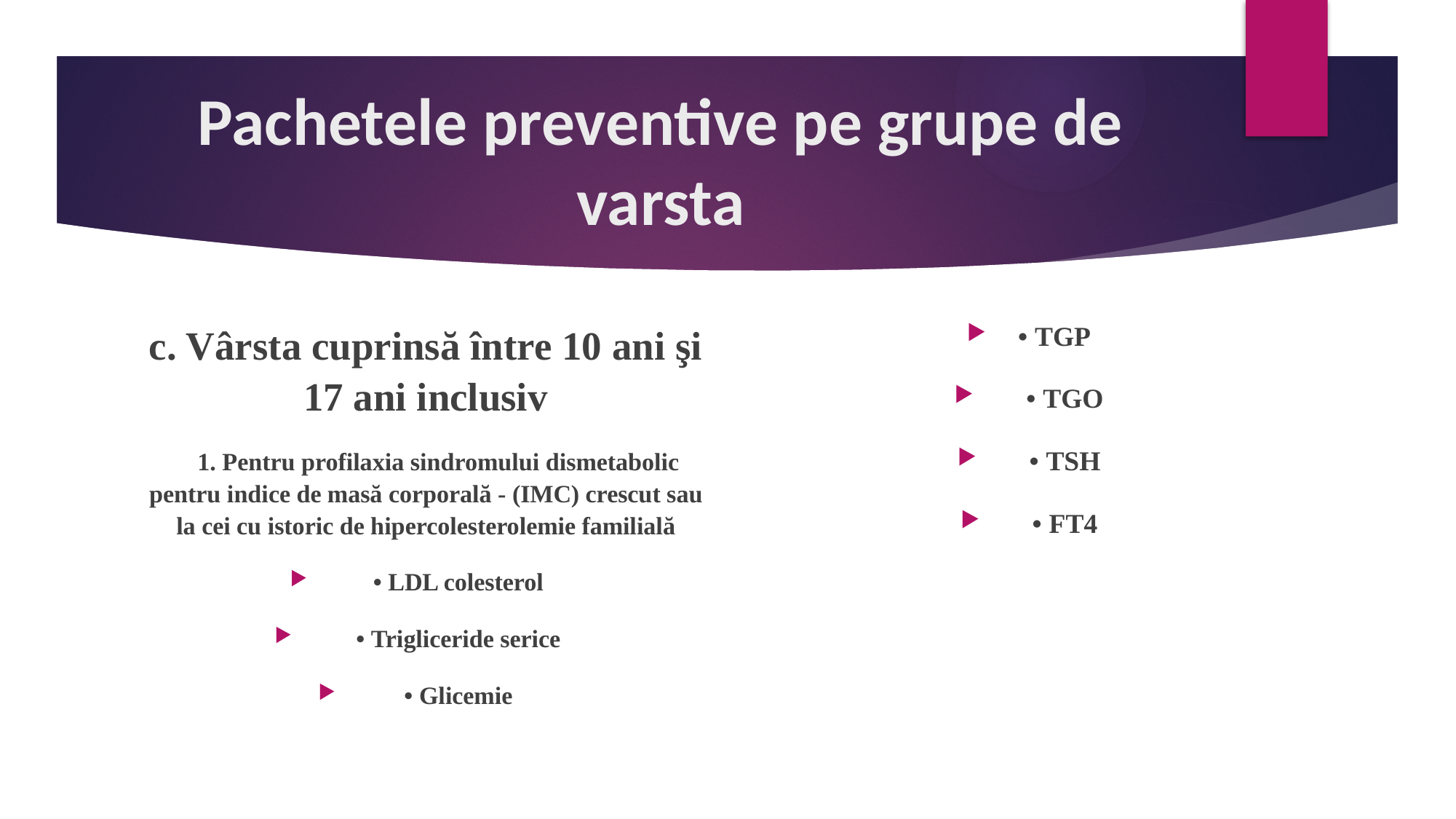

# Pachetele preventive pe grupe de varsta
c. Vârsta cuprinsă între 10 ani şi 17 ani inclusiv
    1. Pentru profilaxia sindromului dismetabolic pentru indice de masă corporală - (IMC) crescut sau la cei cu istoric de hipercolesterolemie familială
    • LDL colesterol
    • Trigliceride serice
    • Glicemie

 • TGP
    • TGO
    • TSH
    • FT4